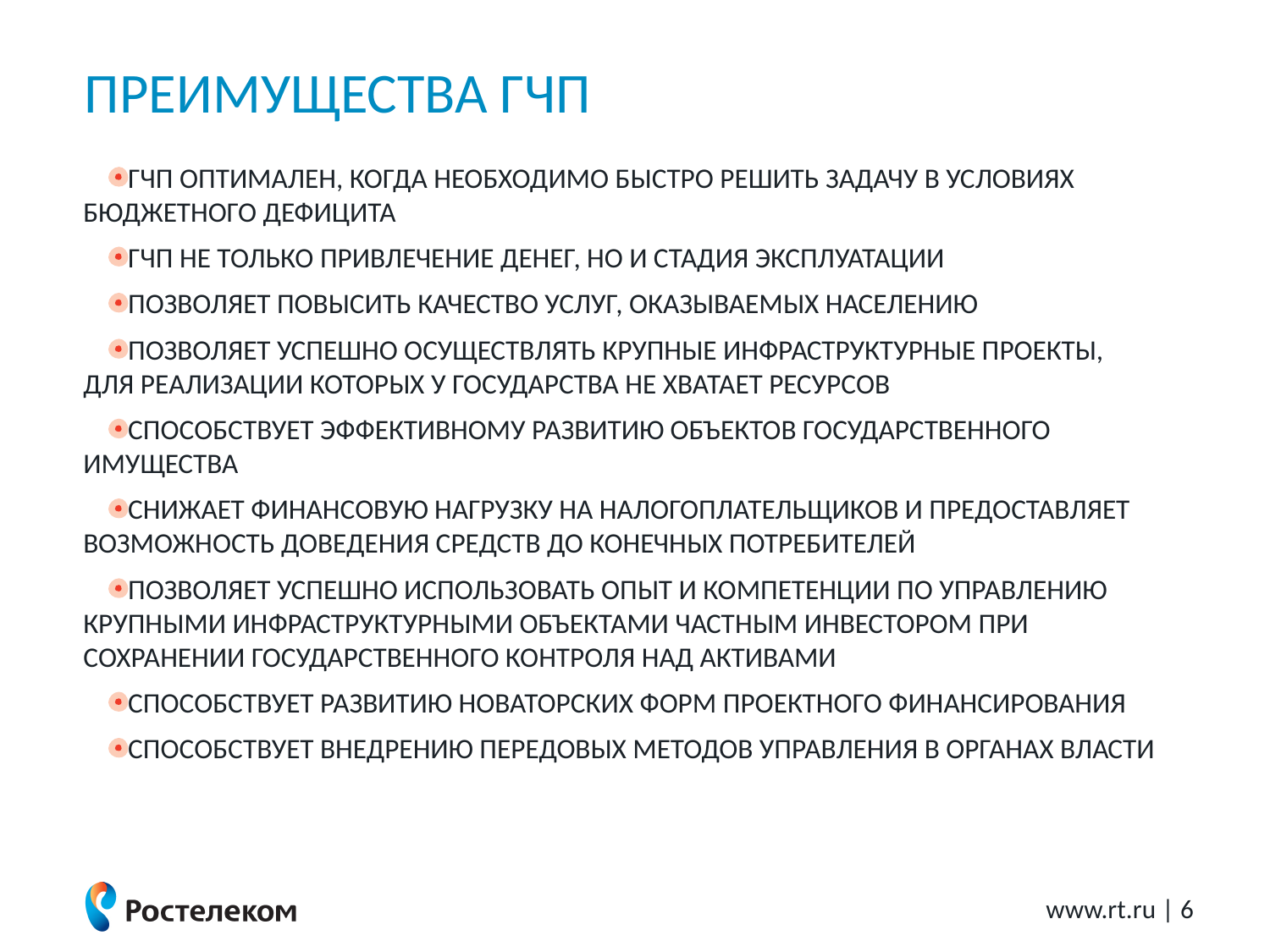

# Преимущества ГЧП
ГЧП оптимален, когда необходимо быстро решить задачу в условиях бюджетного дефицита
ГЧП не только привлечение денег, но и стадия эксплуатации
позволяет повысить качество услуг, оказываемых населению
позволяет успешно осуществлять крупные инфраструктурные проекты,
для реализации которых у государства не хватает ресурсов
способствует эффективному развитию объектов государственного имущества
снижает финансовую нагрузку на налогоплательщиков и предоставляет возможность доведения средств до конечных потребителей
позволяет успешно использовать опыт и компетенции по управлению крупными инфраструктурными объектами частным инвестором при сохранении государственного контроля над активами
способствует развитию новаторских форм проектного финансирования
способствует внедрению передовых методов управления в органах власти